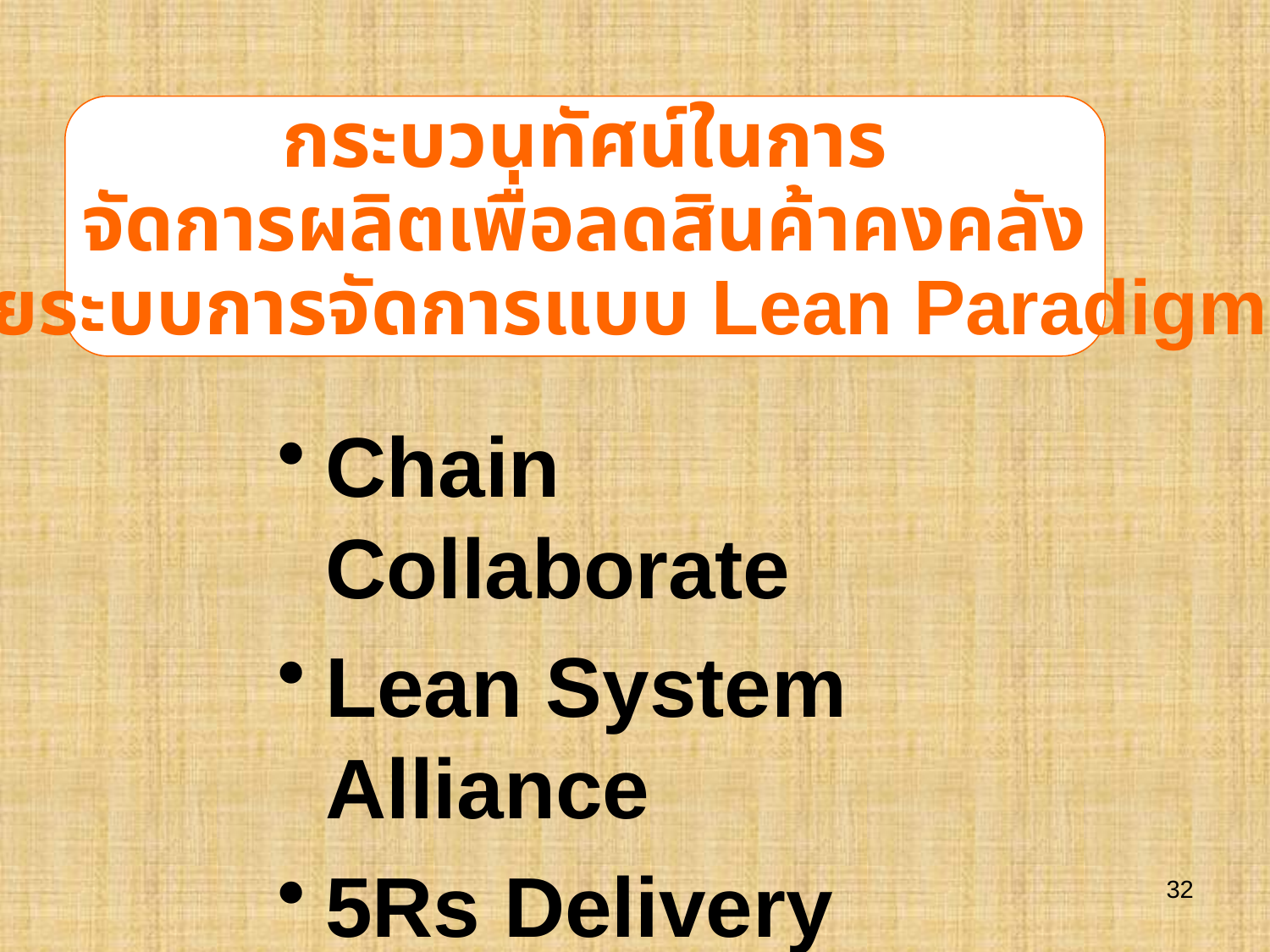

กระบวนทัศน์ในการ
จัดการผลิตเพื่อลดสินค้าคงคลัง
ด้วยระบบการจัดการแบบ Lean Paradigm
Chain Collaborate
Lean System Alliance
5Rs Delivery
32